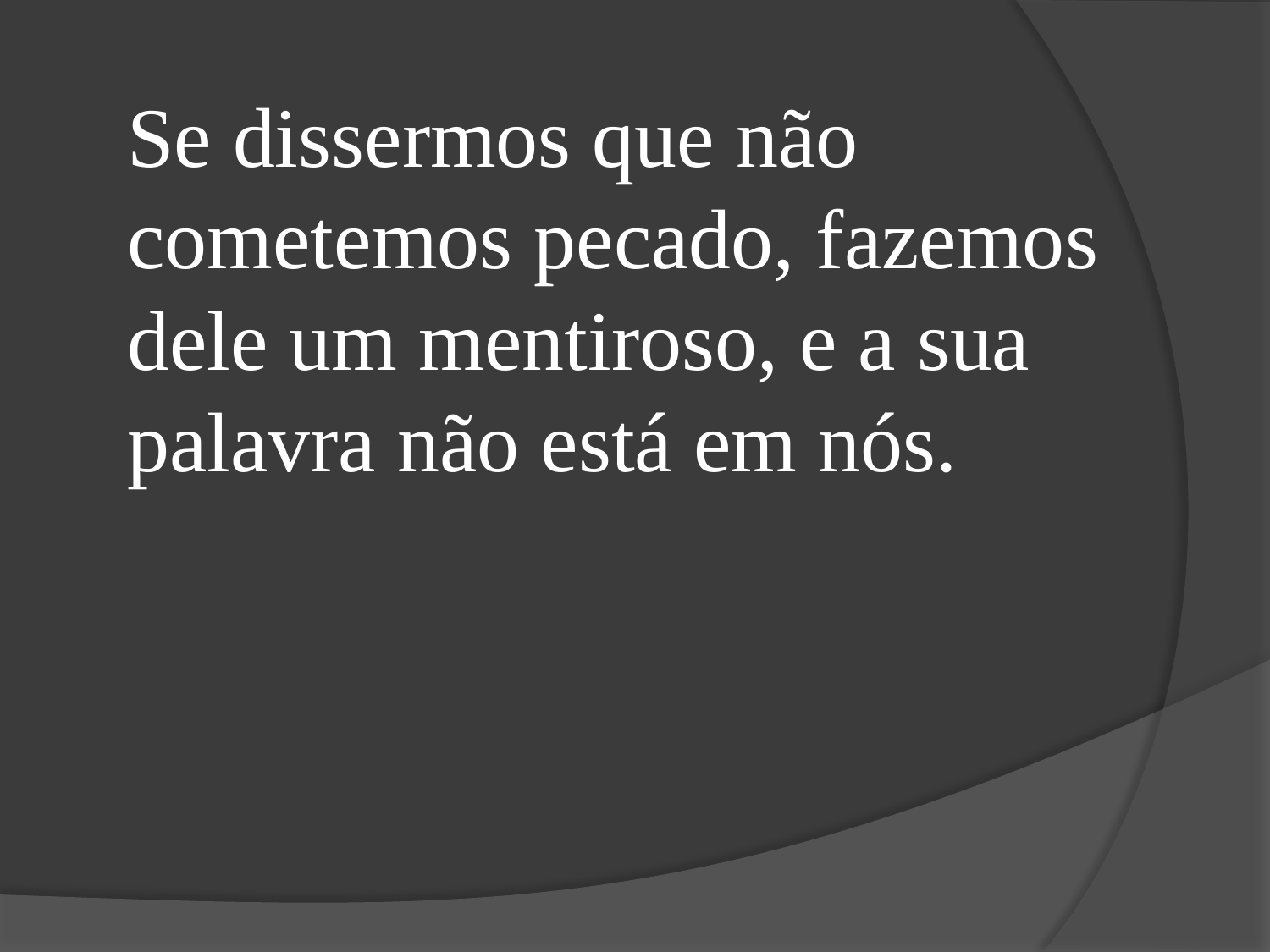

Se dissermos que não cometemos pecado, fazemos dele um mentiroso, e a sua palavra não está em nós.